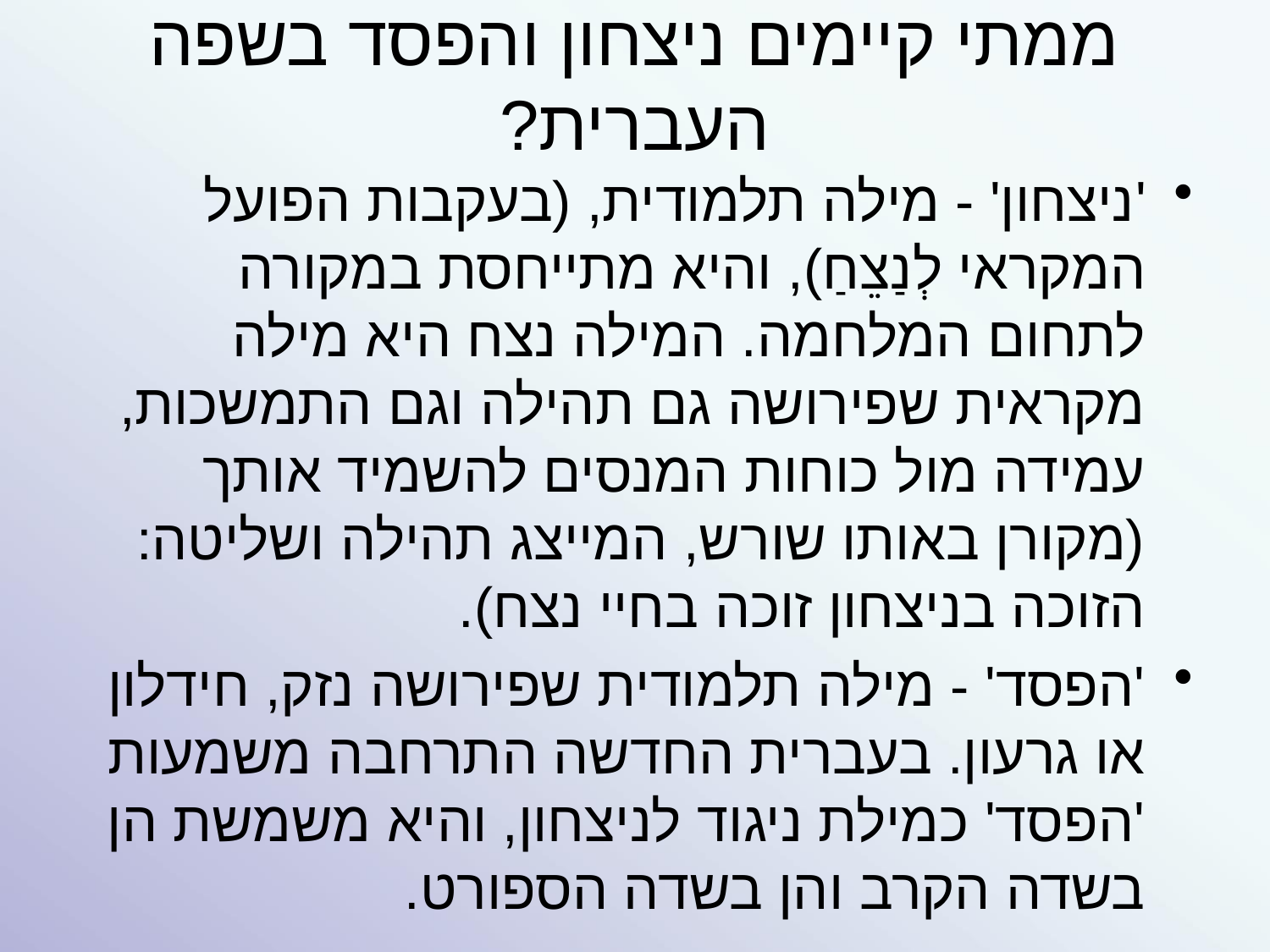

# ממתי קיימים ניצחון והפסד בשפה העברית?
'ניצחון' - מילה תלמודית, (בעקבות הפועל המקראי לְנַצֵחַ), והיא מתייחסת במקורה לתחום המלחמה. המילה נצח היא מילה מקראית שפירושה גם תהילה וגם התמשכות, עמידה מול כוחות המנסים להשמיד אותך (מקורן באותו שורש, המייצג תהילה ושליטה: הזוכה בניצחון זוכה בחיי נצח).
'הפסד' - מילה תלמודית שפירושה נזק, חידלון או גרעון. בעברית החדשה התרחבה משמעות 'הפסד' כמילת ניגוד לניצחון, והיא משמשת הן בשדה הקרב והן בשדה הספורט.